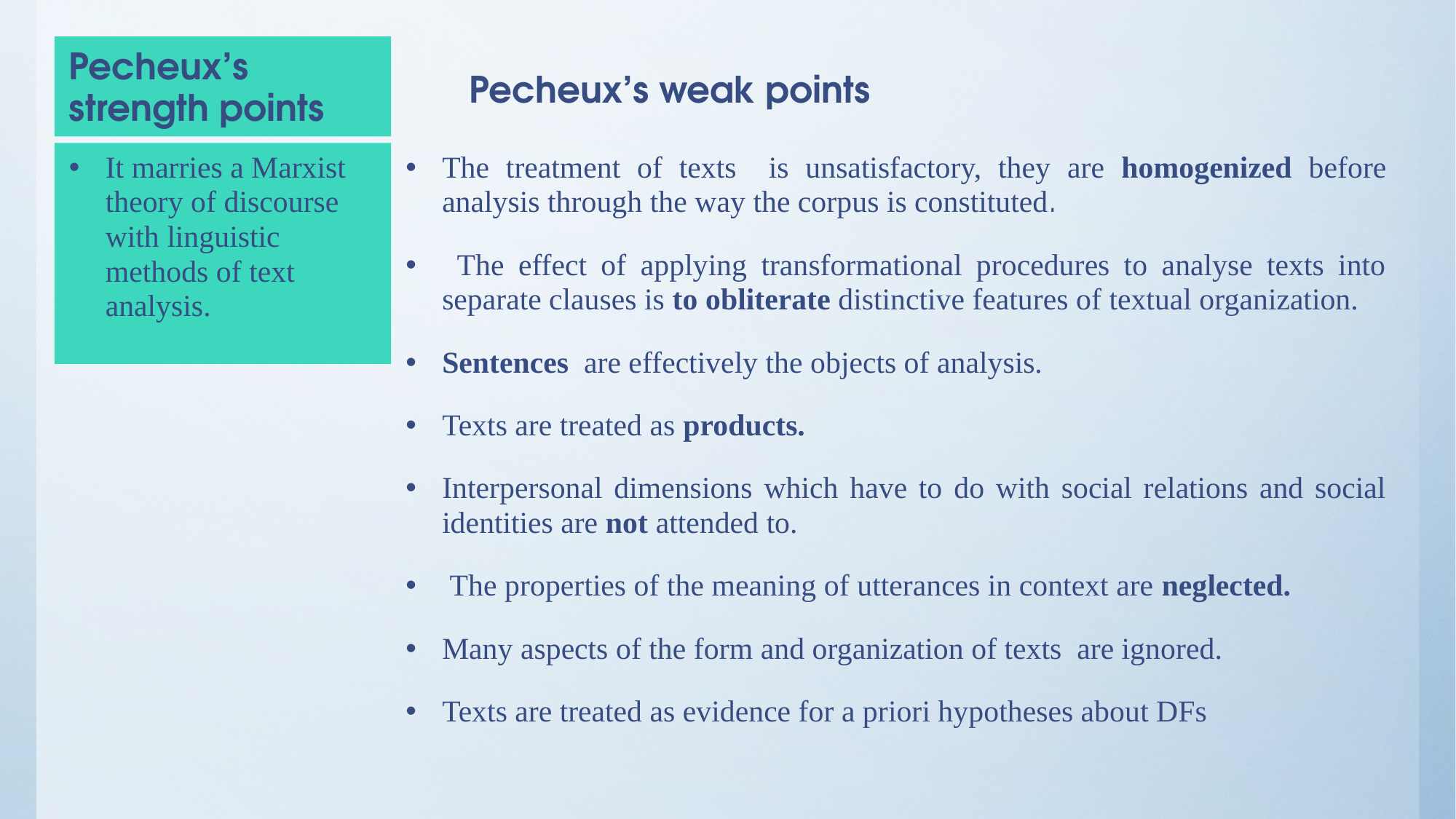

Pecheux’s weak points
Pecheux’s strength points
It marries a Marxist theory of discourse with linguistic methods of text analysis.
The treatment of texts  is unsatisfactory, they are homogenized before analysis through the way the corpus is constituted.
 The effect of applying transformational procedures to analyse texts into separate clauses is to obliterate distinctive features of textual organization.
Sentences  are effectively the objects of analysis.
Texts are treated as products.
Interpersonal dimensions which have to do with social relations and social identities are not attended to.
 The properties of the meaning of utterances in context are neglected.
Many aspects of the form and organization of texts  are ignored.
Texts are treated as evidence for a priori hypotheses about DFs